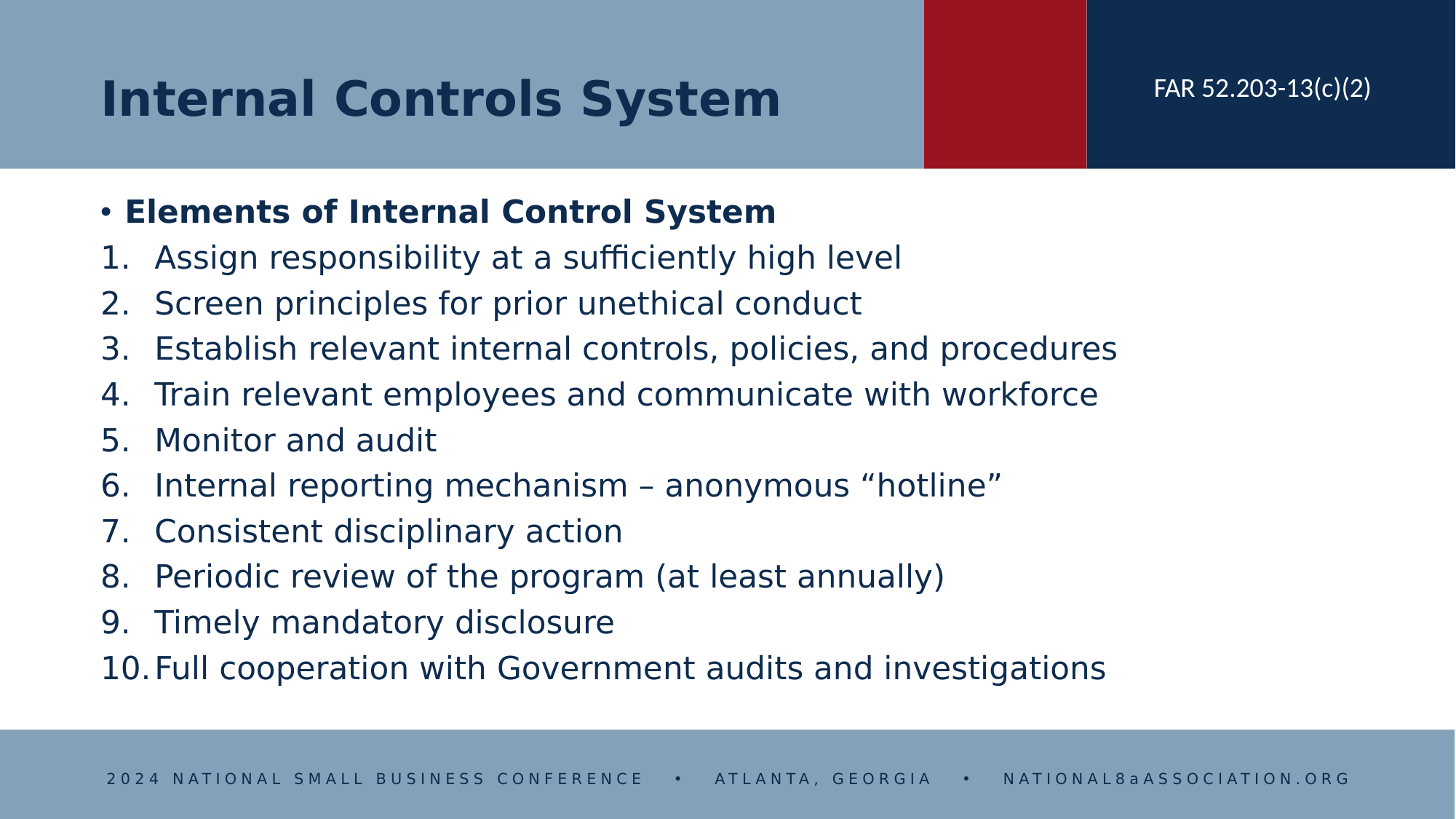

# Internal Controls System
FAR 52.203-13(c)(2)
Elements of Internal Control System
Assign responsibility at a sufficiently high level
Screen principles for prior unethical conduct
Establish relevant internal controls, policies, and procedures
Train relevant employees and communicate with workforce
Monitor and audit
Internal reporting mechanism – anonymous “hotline”
Consistent disciplinary action
Periodic review of the program (at least annually)
Timely mandatory disclosure
Full cooperation with Government audits and investigations